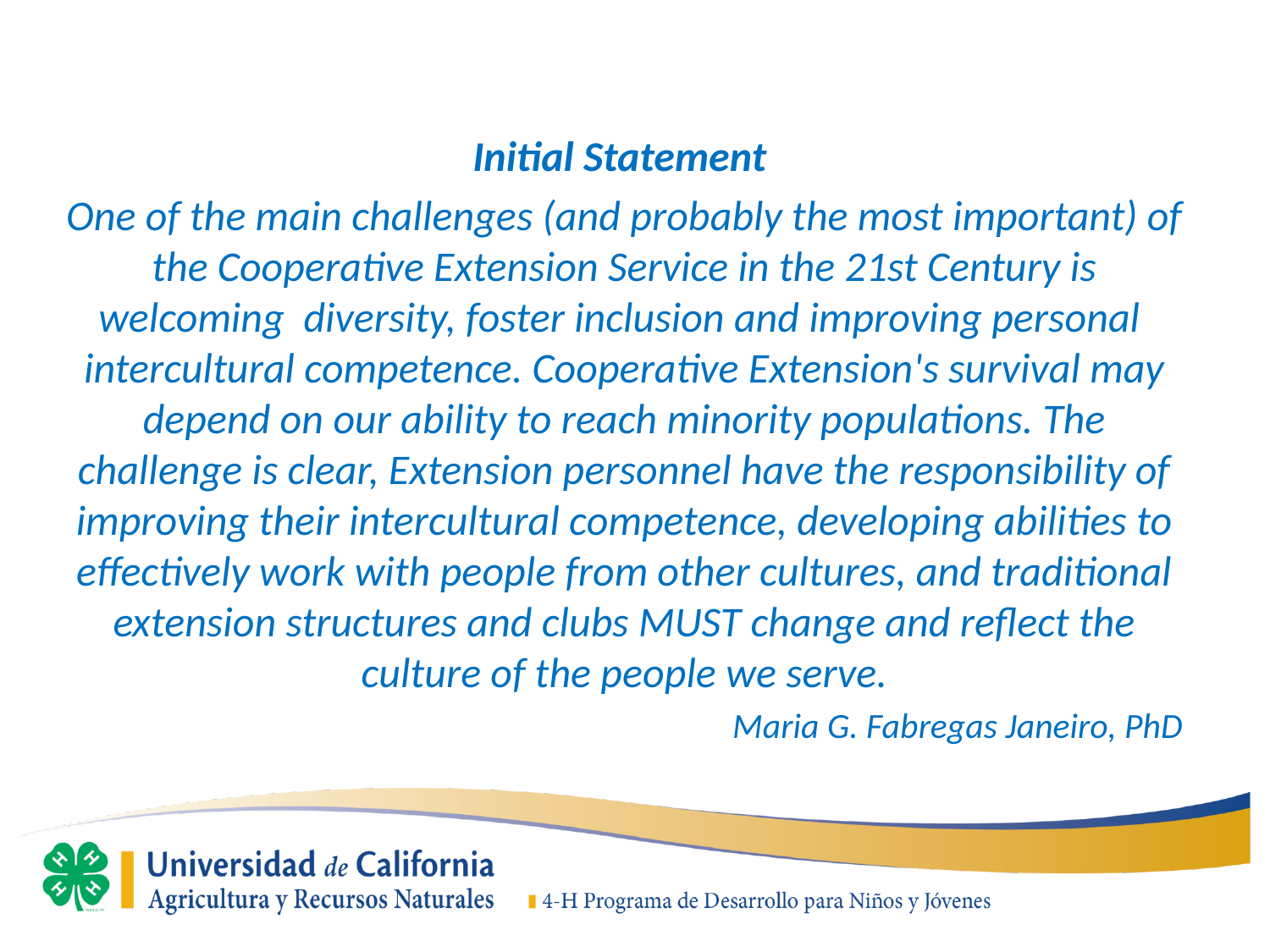

Initial Statement
One of the main challenges (and probably the most important) of the Cooperative Extension Service in the 21st Century is welcoming  diversity, foster inclusion and improving personal  intercultural competence. Cooperative Extension's survival may depend on our ability to reach minority populations. The challenge is clear, Extension personnel have the responsibility of improving their intercultural competence, developing abilities to effectively work with people from other cultures, and traditional extension structures and clubs MUST change and reflect the culture of the people we serve.
Maria G. Fabregas Janeiro, PhD